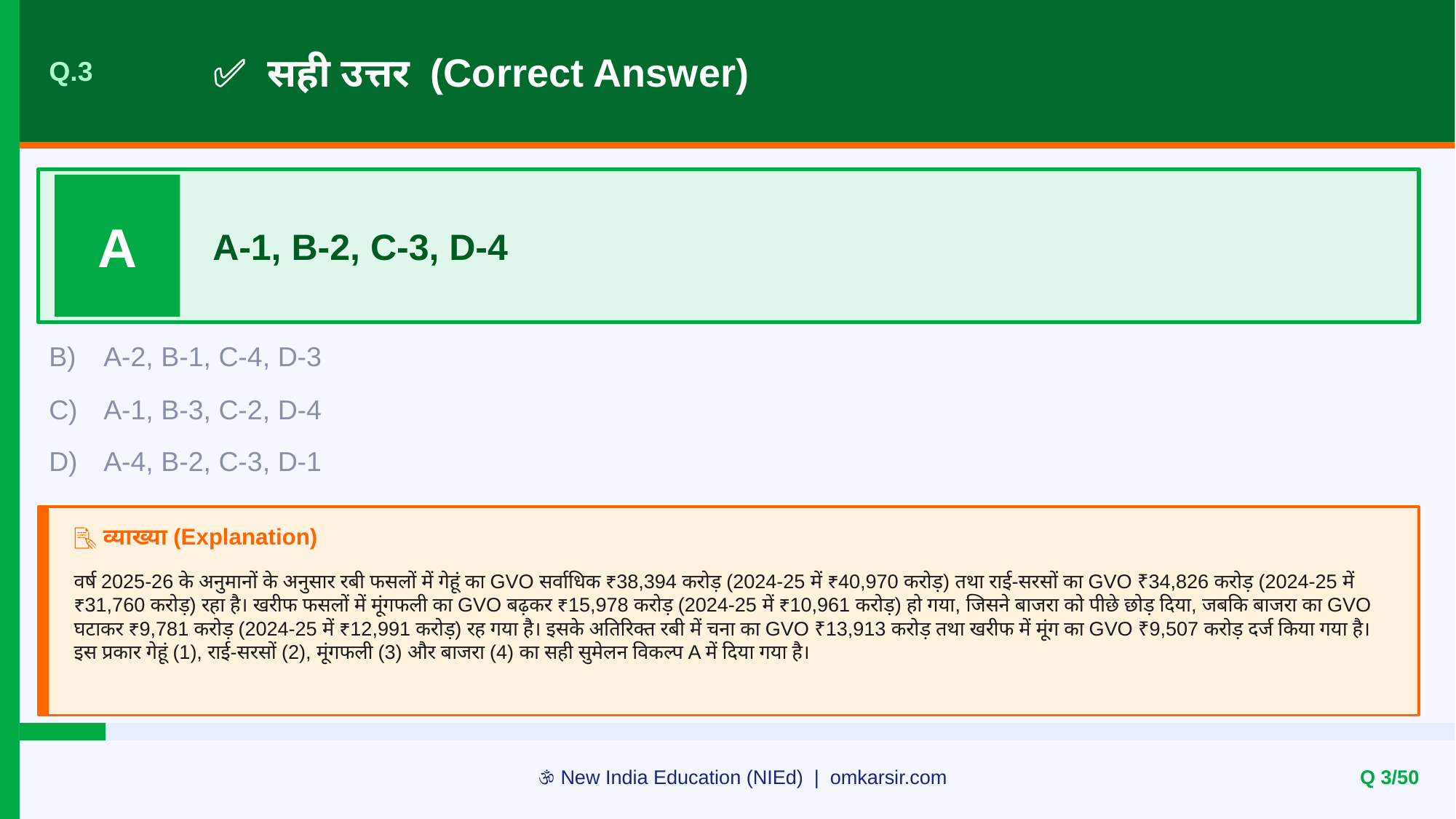

✅  सही उत्तर  (Correct Answer)
Q.3

A
A-1, B-2, C-3, D-4
B)
A-2, B-1, C-4, D-3
C)
A-1, B-3, C-2, D-4
D)
A-4, B-2, C-3, D-1

📝 व्याख्या (Explanation)
वर्ष 2025-26 के अनुमानों के अनुसार रबी फसलों में गेहूं का GVO सर्वाधिक ₹38,394 करोड़ (2024-25 में ₹40,970 करोड़) तथा राई-सरसों का GVO ₹34,826 करोड़ (2024-25 में ₹31,760 करोड़) रहा है। खरीफ फसलों में मूंगफली का GVO बढ़कर ₹15,978 करोड़ (2024-25 में ₹10,961 करोड़) हो गया, जिसने बाजरा को पीछे छोड़ दिया, जबकि बाजरा का GVO घटाकर ₹9,781 करोड़ (2024-25 में ₹12,991 करोड़) रह गया है। इसके अतिरिक्त रबी में चना का GVO ₹13,913 करोड़ तथा खरीफ में मूंग का GVO ₹9,507 करोड़ दर्ज किया गया है। इस प्रकार गेहूं (1), राई-सरसों (2), मूंगफली (3) और बाजरा (4) का सही सुमेलन विकल्प A में दिया गया है।

🕉️ New India Education (NIEd)  |  omkarsir.com
Q 3/50